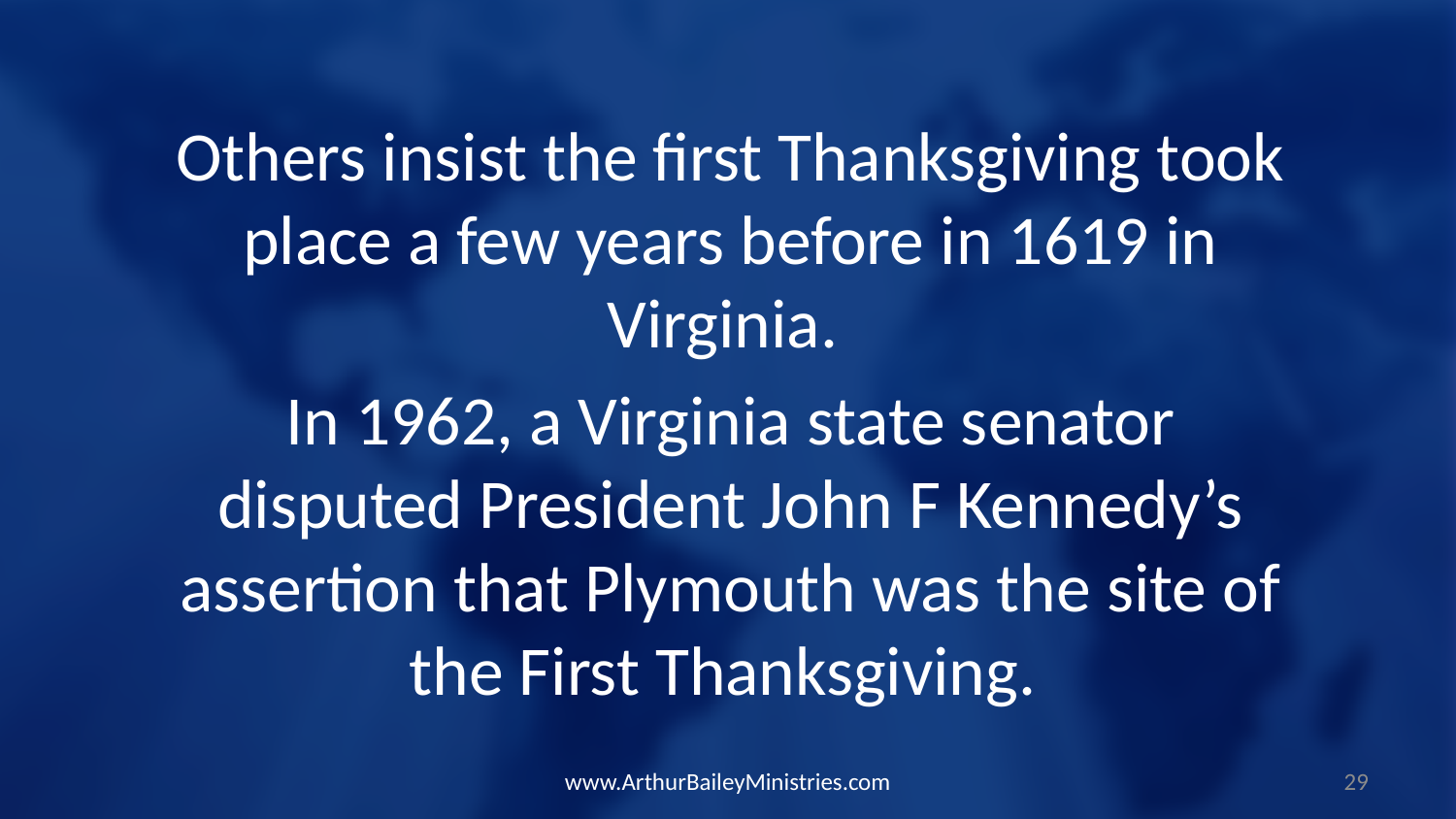

Others insist the first Thanksgiving took place a few years before in 1619 in Virginia.
In 1962, a Virginia state senator disputed President John F Kennedy’s assertion that Plymouth was the site of the First Thanksgiving.
www.ArthurBaileyMinistries.com
29